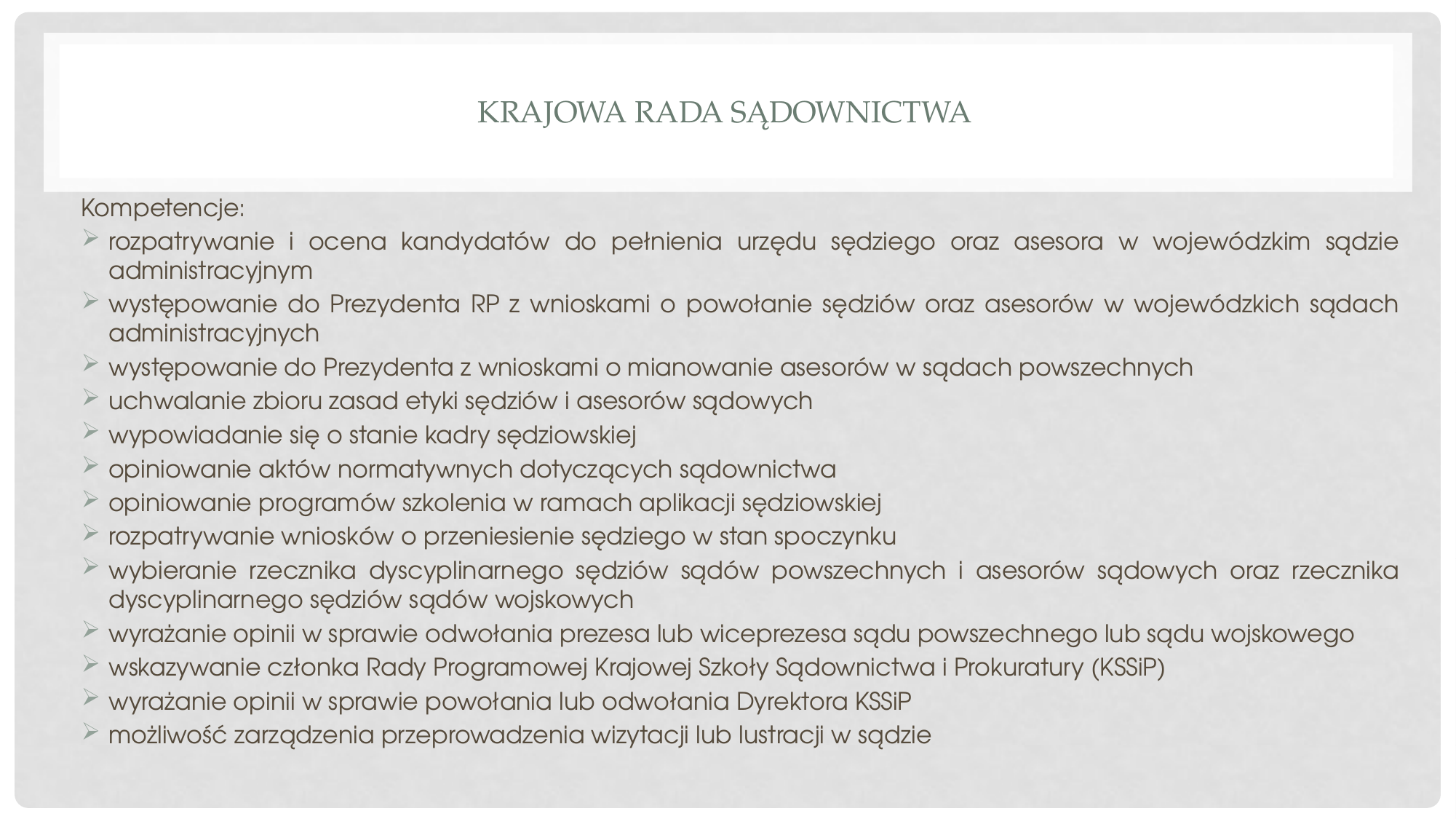

# Krajowa Rada Sądownictwa
Kompetencje:
rozpatrywanie i ocena kandydatów do pełnienia urzędu sędziego oraz asesora w wojewódzkim sądzie administracyjnym
występowanie do Prezydenta RP z wnioskami o powołanie sędziów oraz asesorów w wojewódzkich sądach administracyjnych
występowanie do Prezydenta z wnioskami o mianowanie asesorów w sądach powszechnych
uchwalanie zbioru zasad etyki sędziów i asesorów sądowych
wypowiadanie się o stanie kadry sędziowskiej
opiniowanie aktów normatywnych dotyczących sądownictwa
opiniowanie programów szkolenia w ramach aplikacji sędziowskiej
rozpatrywanie wniosków o przeniesienie sędziego w stan spoczynku
wybieranie rzecznika dyscyplinarnego sędziów sądów powszechnych i asesorów sądowych oraz rzecznika dyscyplinarnego sędziów sądów wojskowych
wyrażanie opinii w sprawie odwołania prezesa lub wiceprezesa sądu powszechnego lub sądu wojskowego
wskazywanie członka Rady Programowej Krajowej Szkoły Sądownictwa i Prokuratury (KSSiP)
wyrażanie opinii w sprawie powołania lub odwołania Dyrektora KSSiP
możliwość zarządzenia przeprowadzenia wizytacji lub lustracji w sądzie